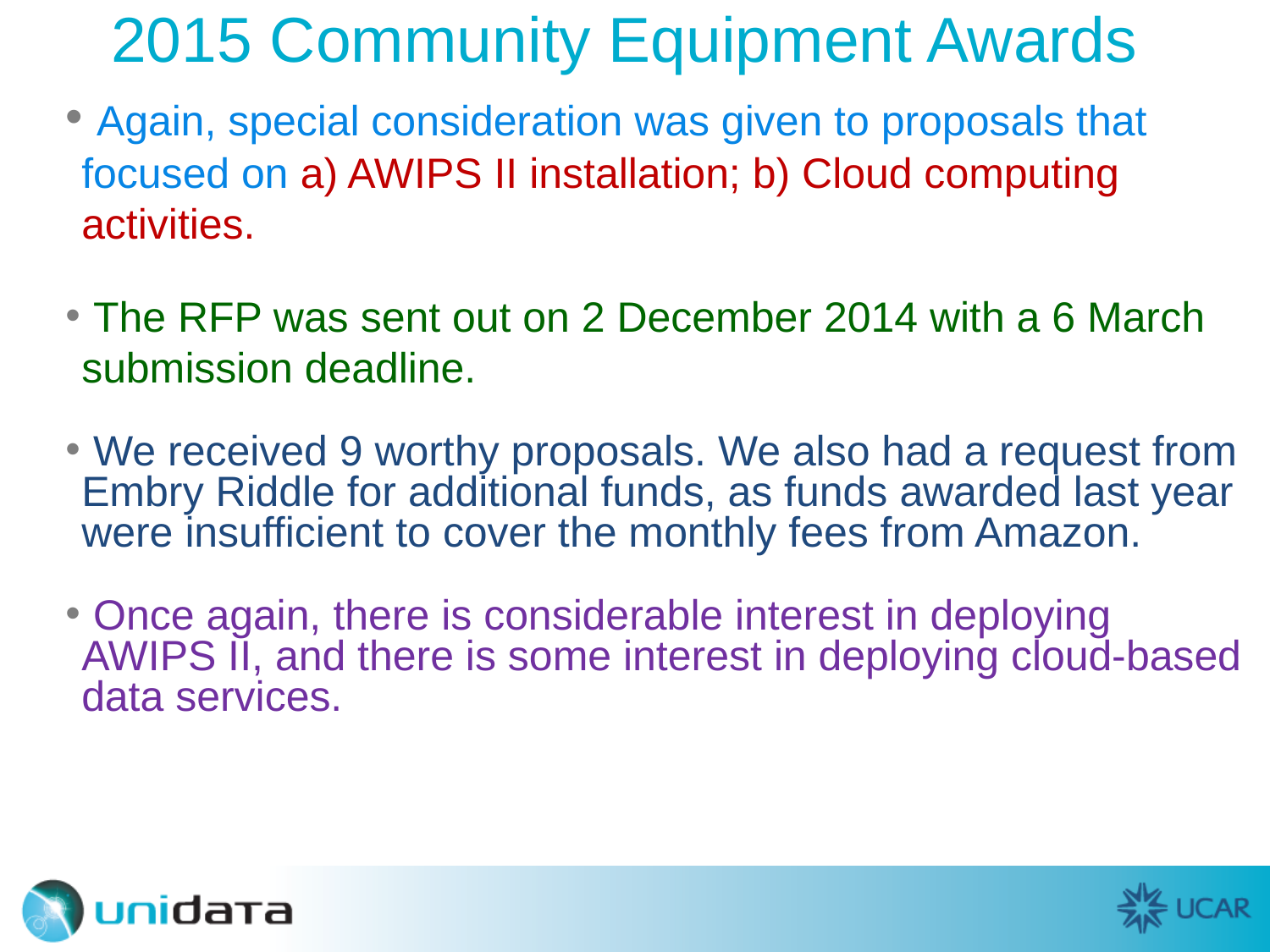

# 2015 Community Equipment Awards
 Again, special consideration was given to proposals that focused on a) AWIPS II installation; b) Cloud computing activities.
 The RFP was sent out on 2 December 2014 with a 6 March submission deadline.
 We received 9 worthy proposals. We also had a request from Embry Riddle for additional funds, as funds awarded last year were insufficient to cover the monthly fees from Amazon.
 Once again, there is considerable interest in deploying AWIPS II, and there is some interest in deploying cloud-based data services.